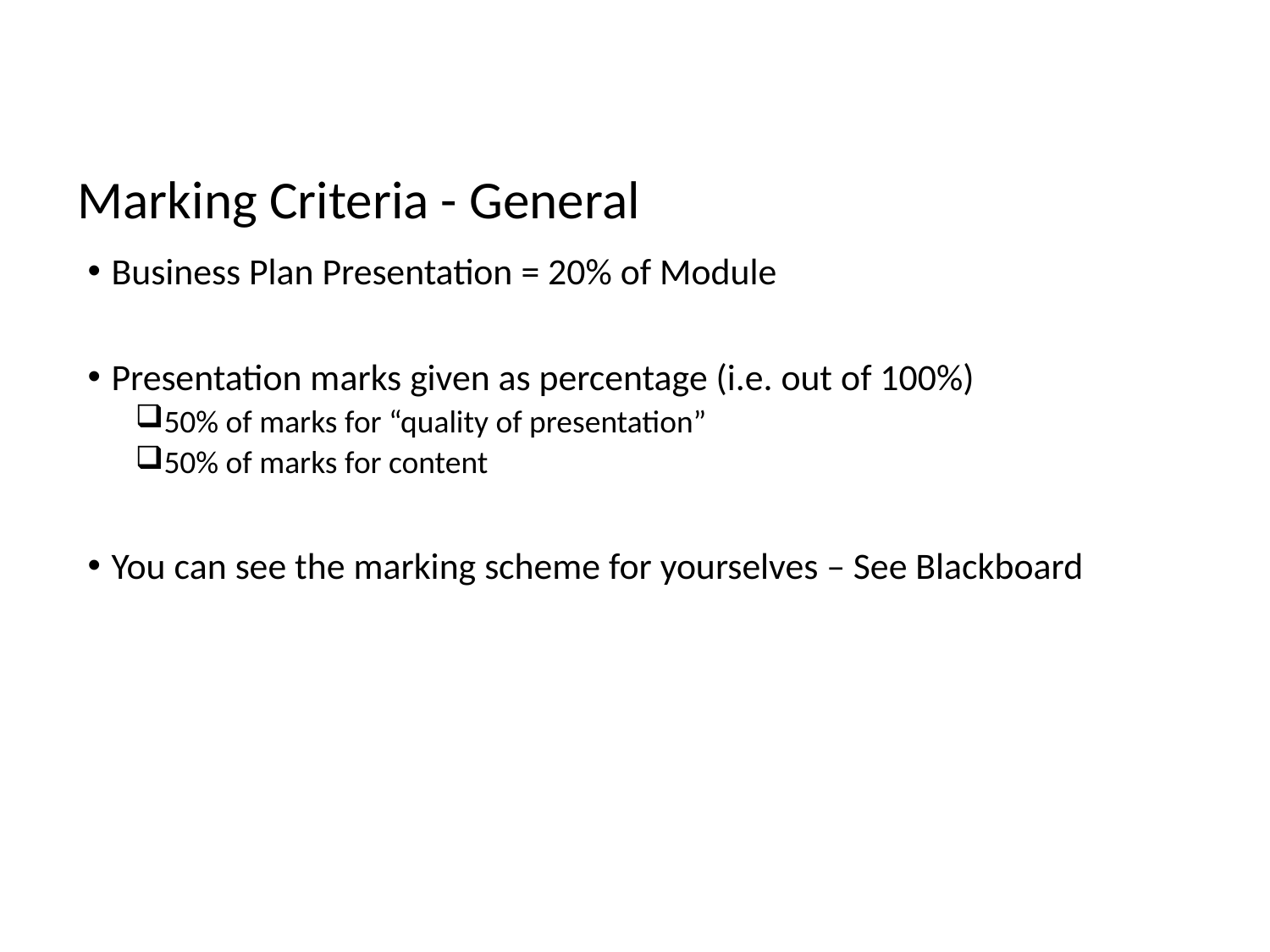

# Marking Criteria - General
Business Plan Presentation = 20% of Module

Presentation marks given as percentage (i.e. out of 100%)
50% of marks for “quality of presentation”
50% of marks for content

You can see the marking scheme for yourselves – See Blackboard